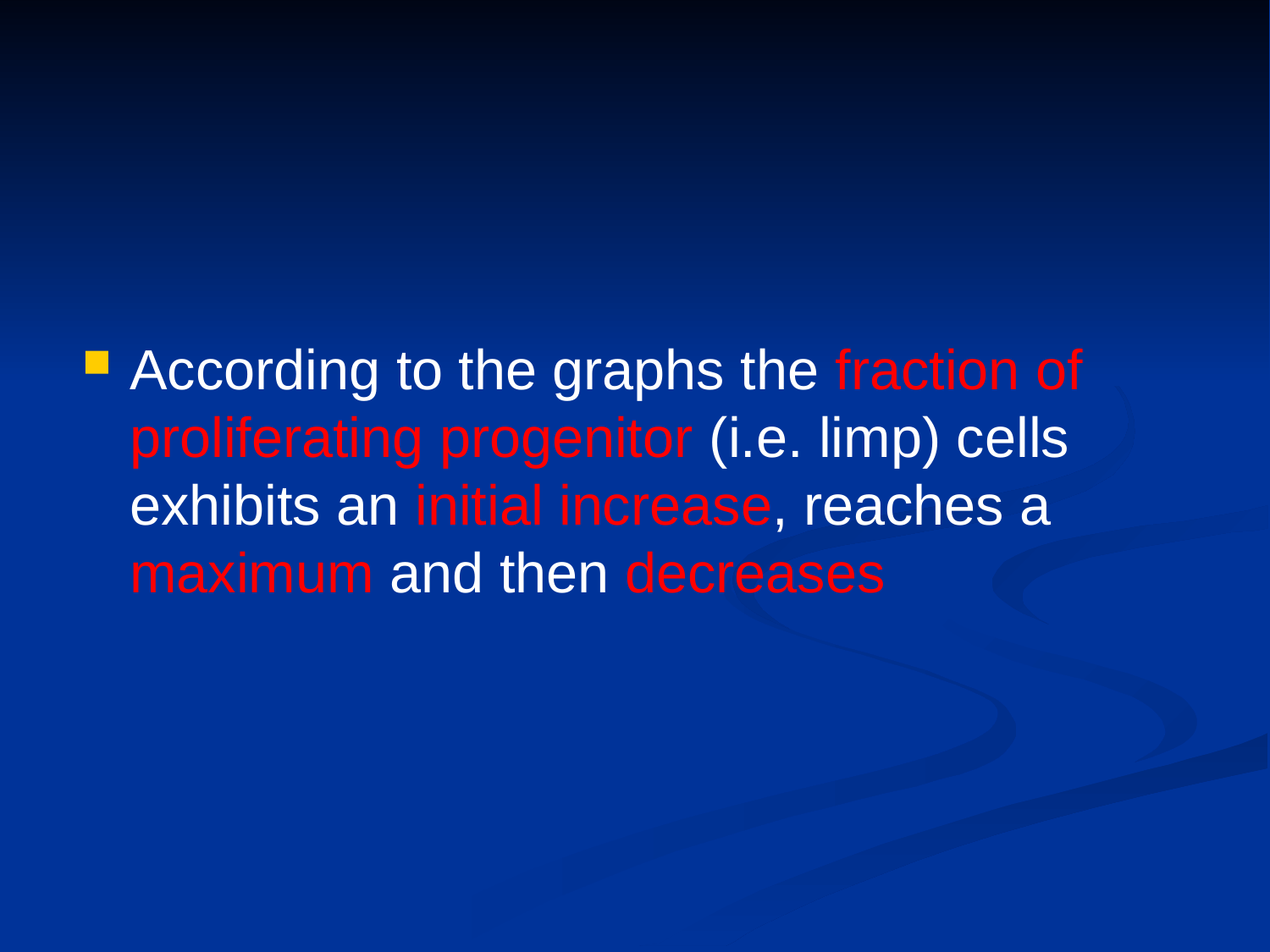

According to the graphs the fraction of proliferating progenitor (i.e. limp) cells exhibits an initial increase, reaches a maximum and then decreases